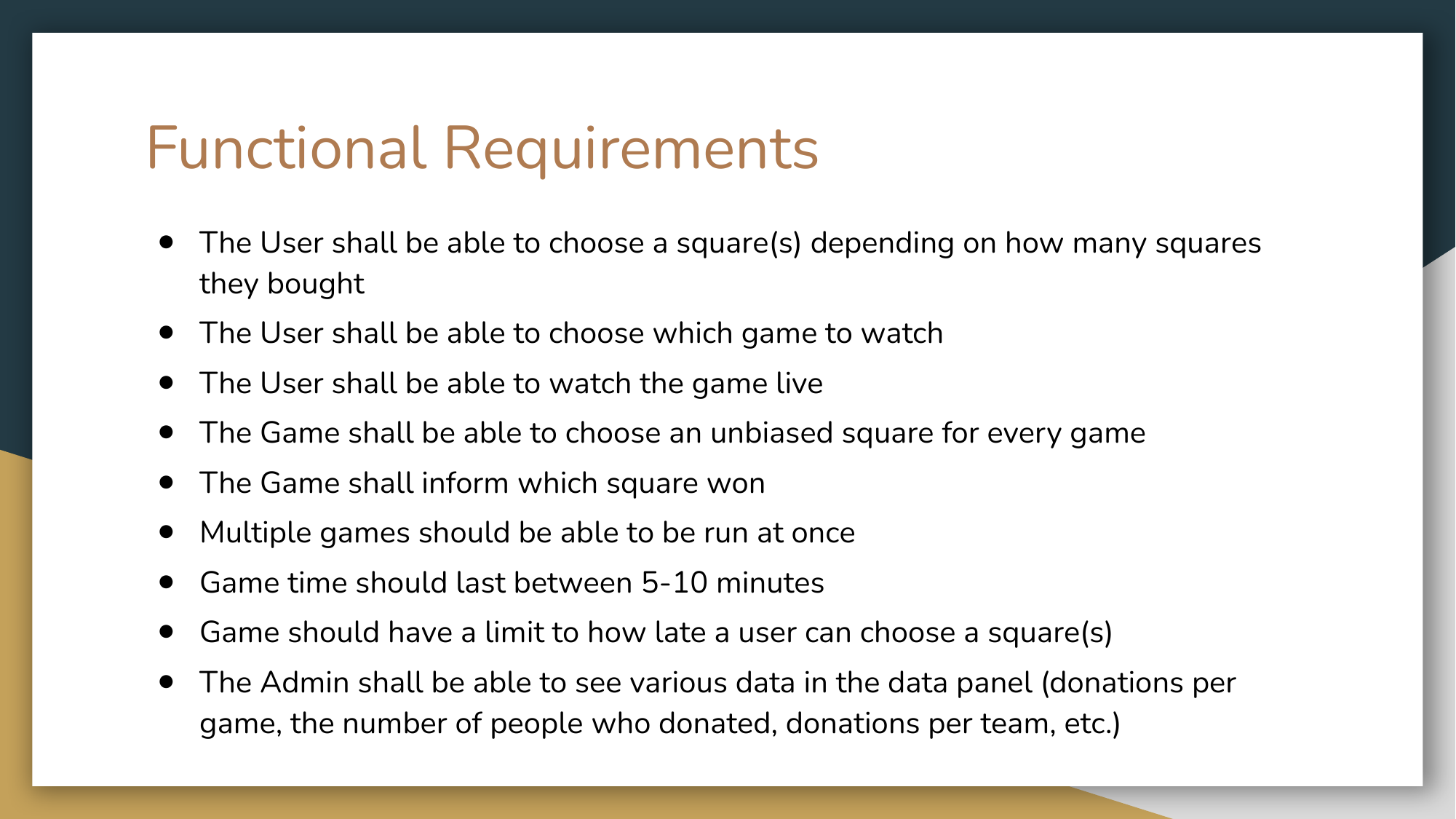

# Functional Requirements
The User shall be able to choose a square(s) depending on how many squares they bought
The User shall be able to choose which game to watch
The User shall be able to watch the game live
The Game shall be able to choose an unbiased square for every game
The Game shall inform which square won
Multiple games should be able to be run at once
Game time should last between 5-10 minutes
Game should have a limit to how late a user can choose a square(s)
The Admin shall be able to see various data in the data panel (donations per game, the number of people who donated, donations per team, etc.)